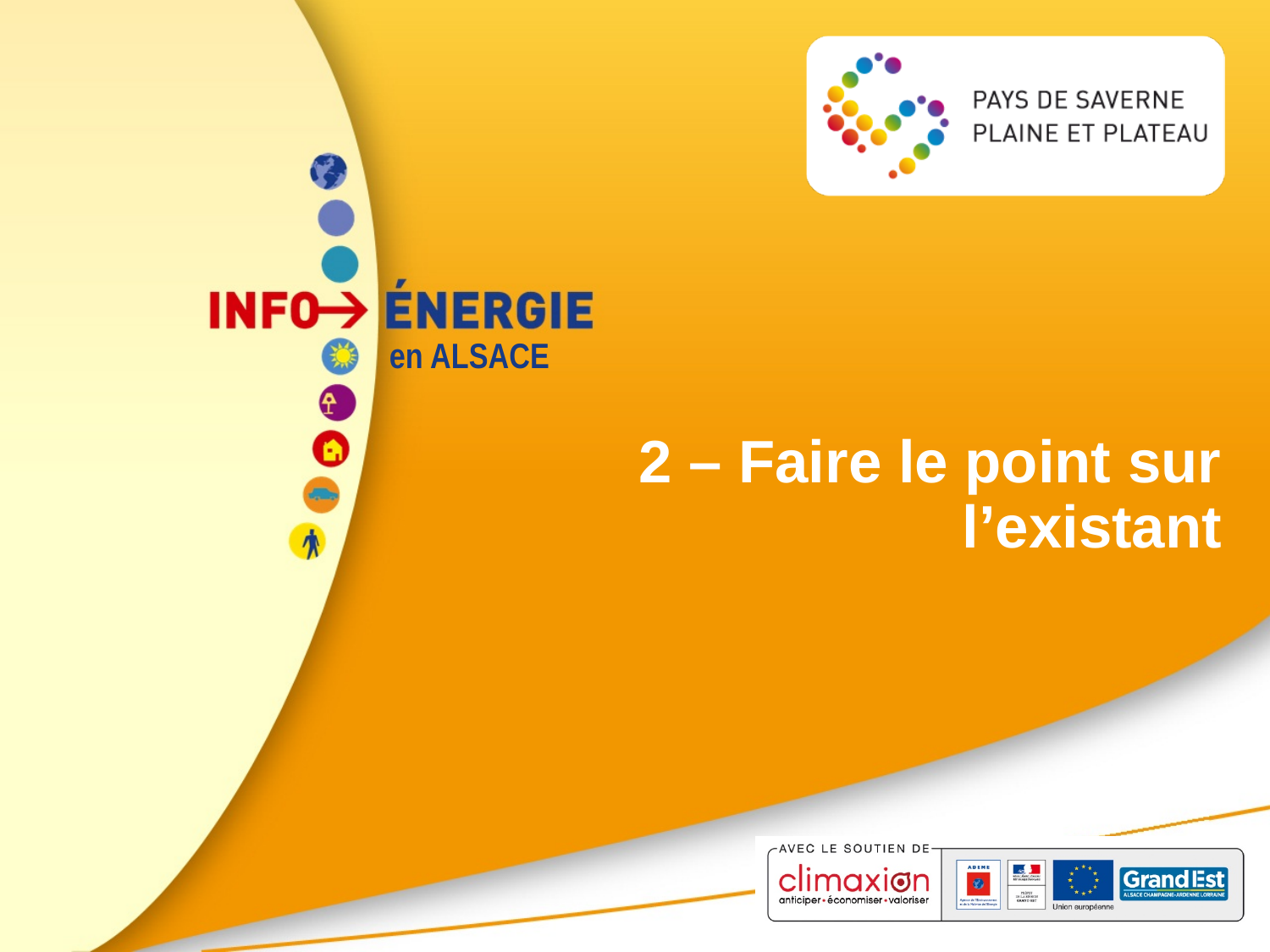

# 2 – Faire le point sur l’existant